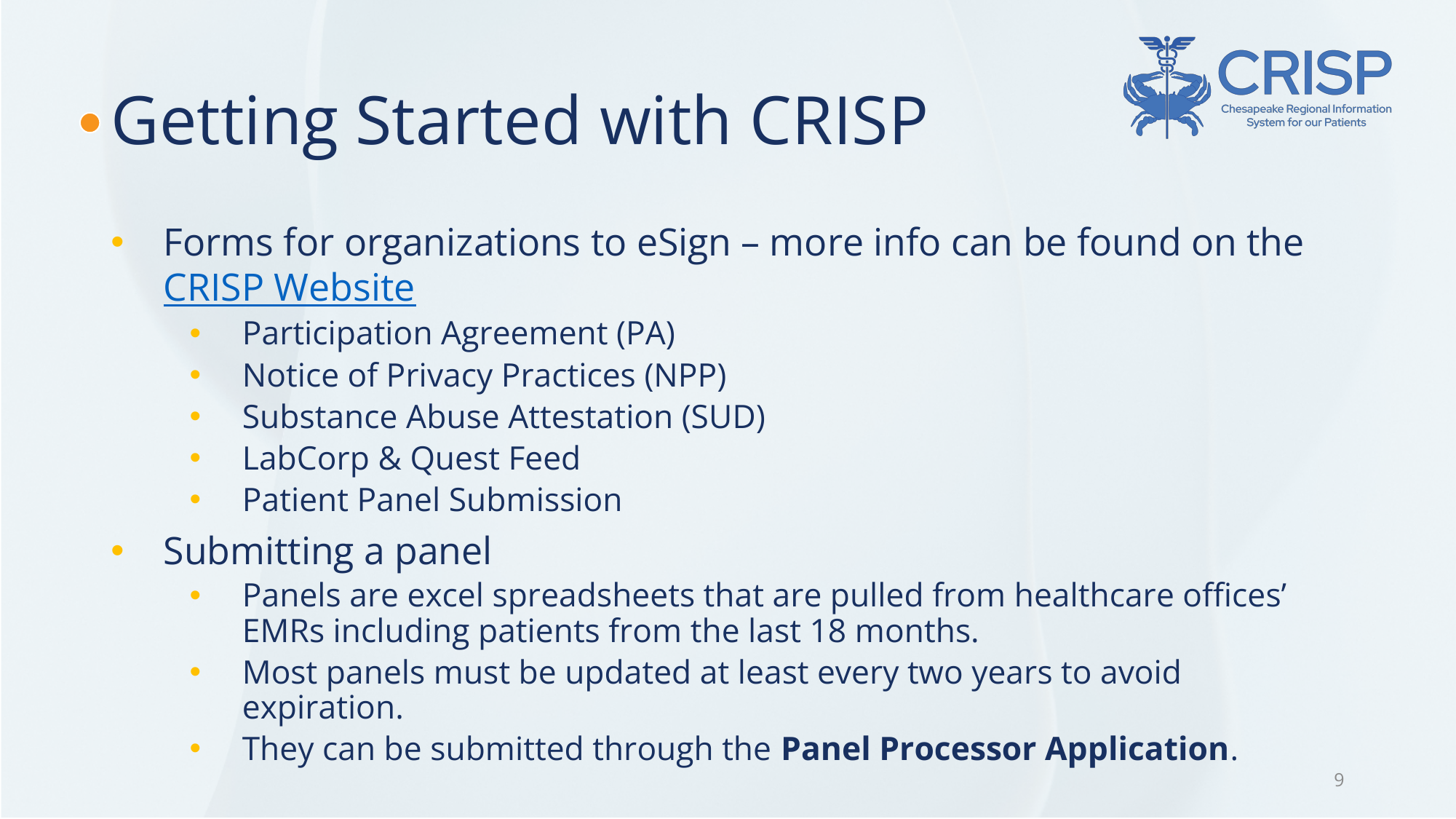

# Getting Started with CRISP
Forms for organizations to eSign – more info can be found on the CRISP Website
Participation Agreement (PA)
Notice of Privacy Practices (NPP)
Substance Abuse Attestation (SUD)
LabCorp & Quest Feed
Patient Panel Submission
Submitting a panel
Panels are excel spreadsheets that are pulled from healthcare offices’ EMRs including patients from the last 18 months.
Most panels must be updated at least every two years to avoid expiration.
They can be submitted through the Panel Processor Application.
9